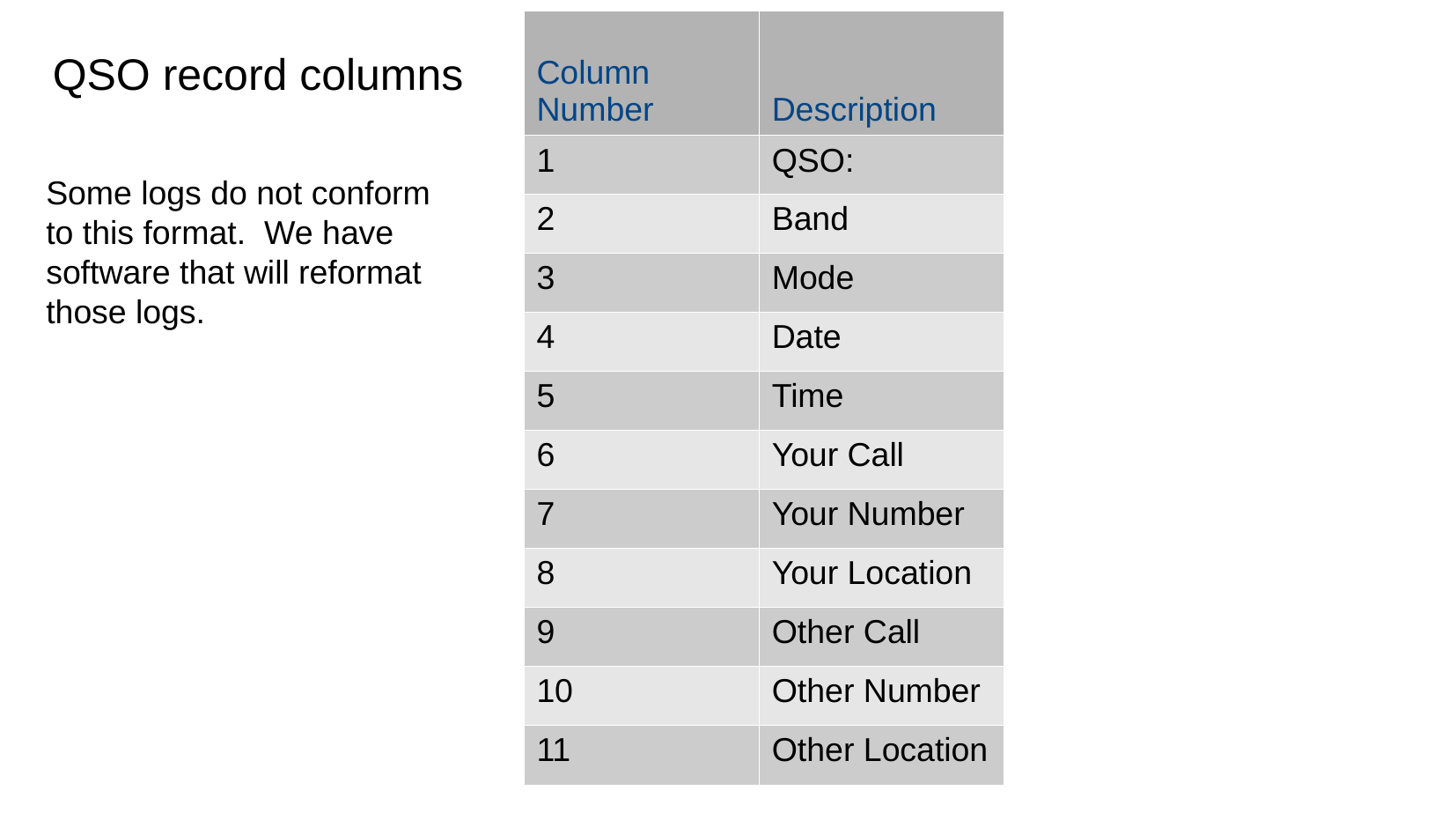

| Column Number | Description |
| --- | --- |
| 1 | QSO: |
| 2 | Band |
| 3 | Mode |
| 4 | Date |
| 5 | Time |
| 6 | Your Call |
| 7 | Your Number |
| 8 | Your Location |
| 9 | Other Call |
| 10 | Other Number |
| 11 | Other Location |
QSO record columns
Some logs do not conform to this format.  We have software that will reformat those logs.